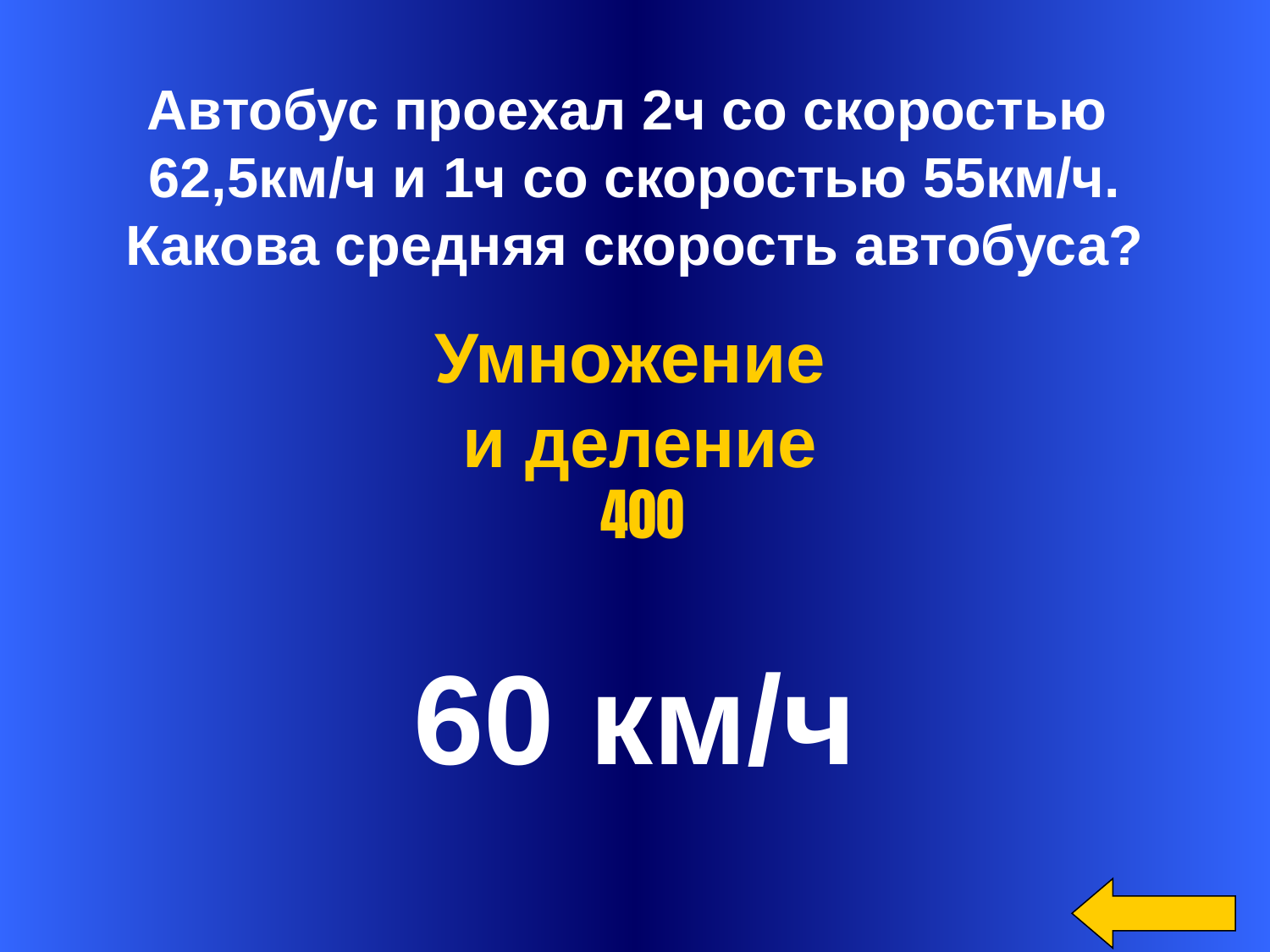

Автобус проехал 2ч со скоростью
62,5км/ч и 1ч со скоростью 55км/ч.
Какова средняя скорость автобуса?
Умножение
и деление
 400
60 км/ч